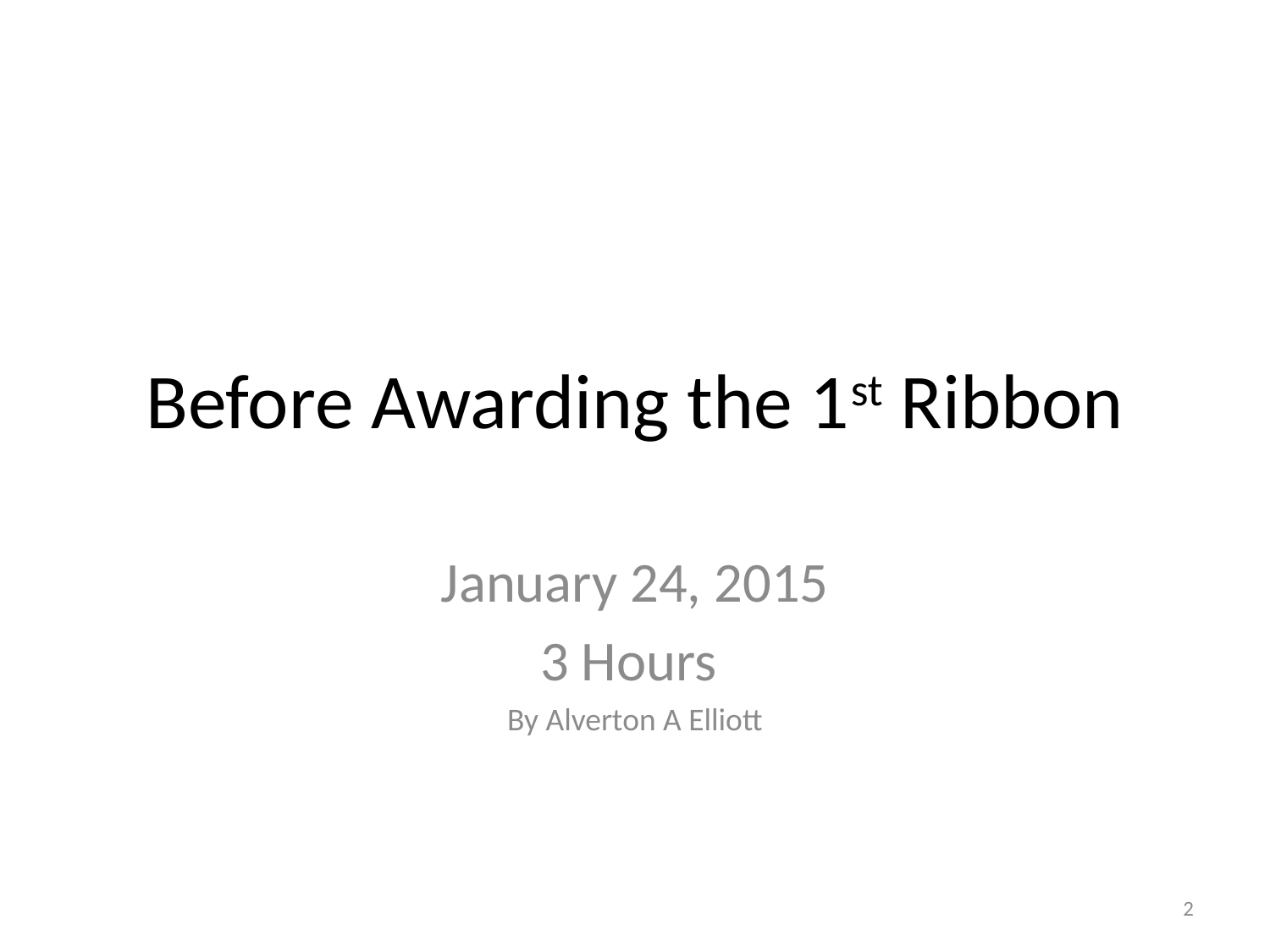

# Before Awarding the 1st Ribbon
January 24, 2015
3 Hours
By Alverton A Elliott
2